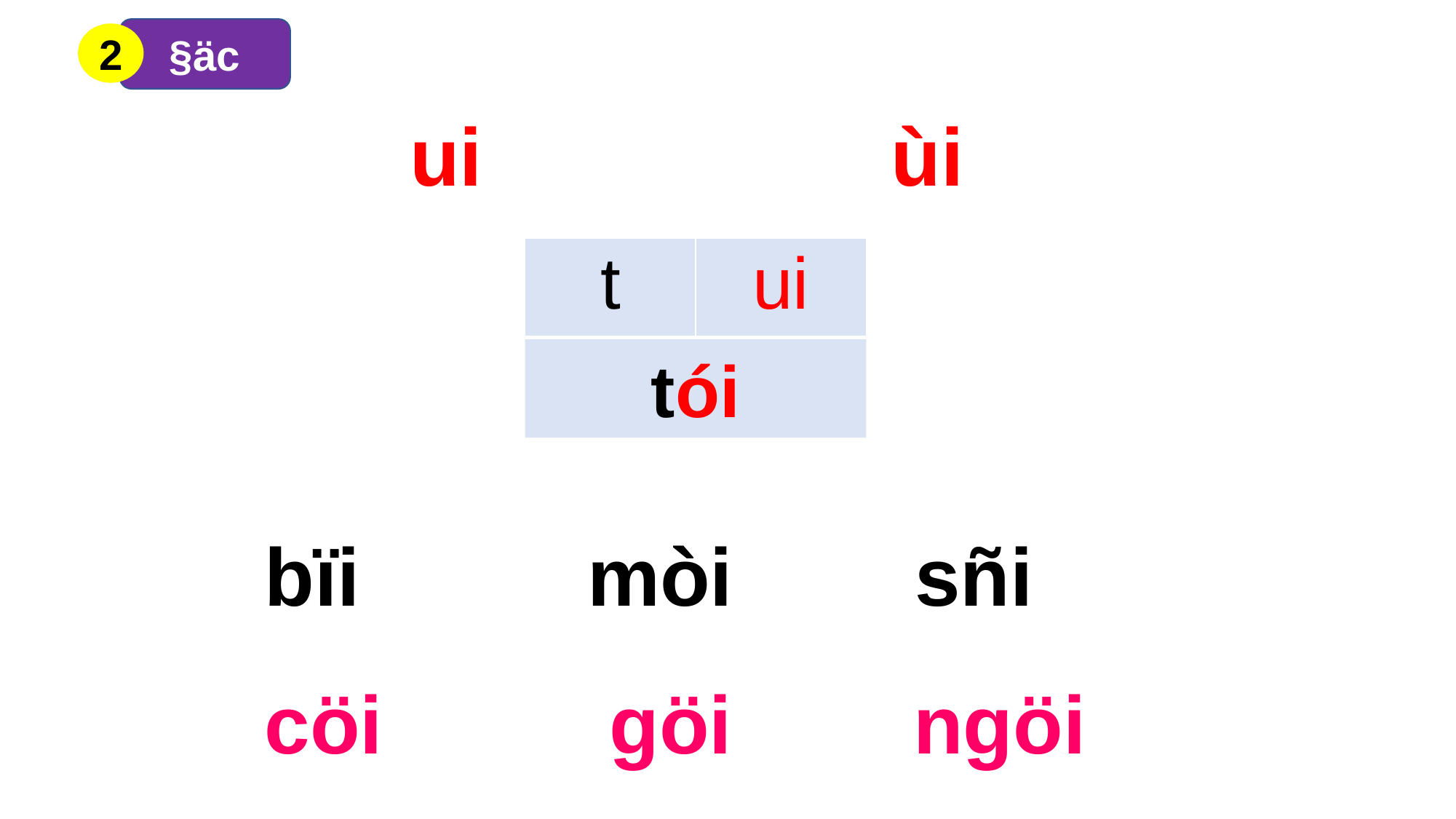

§äc
2
ui                  ùi

| t | ui |
| --- | --- |
tói
bïi          mòi        sñi
cöi          göi        ngöi